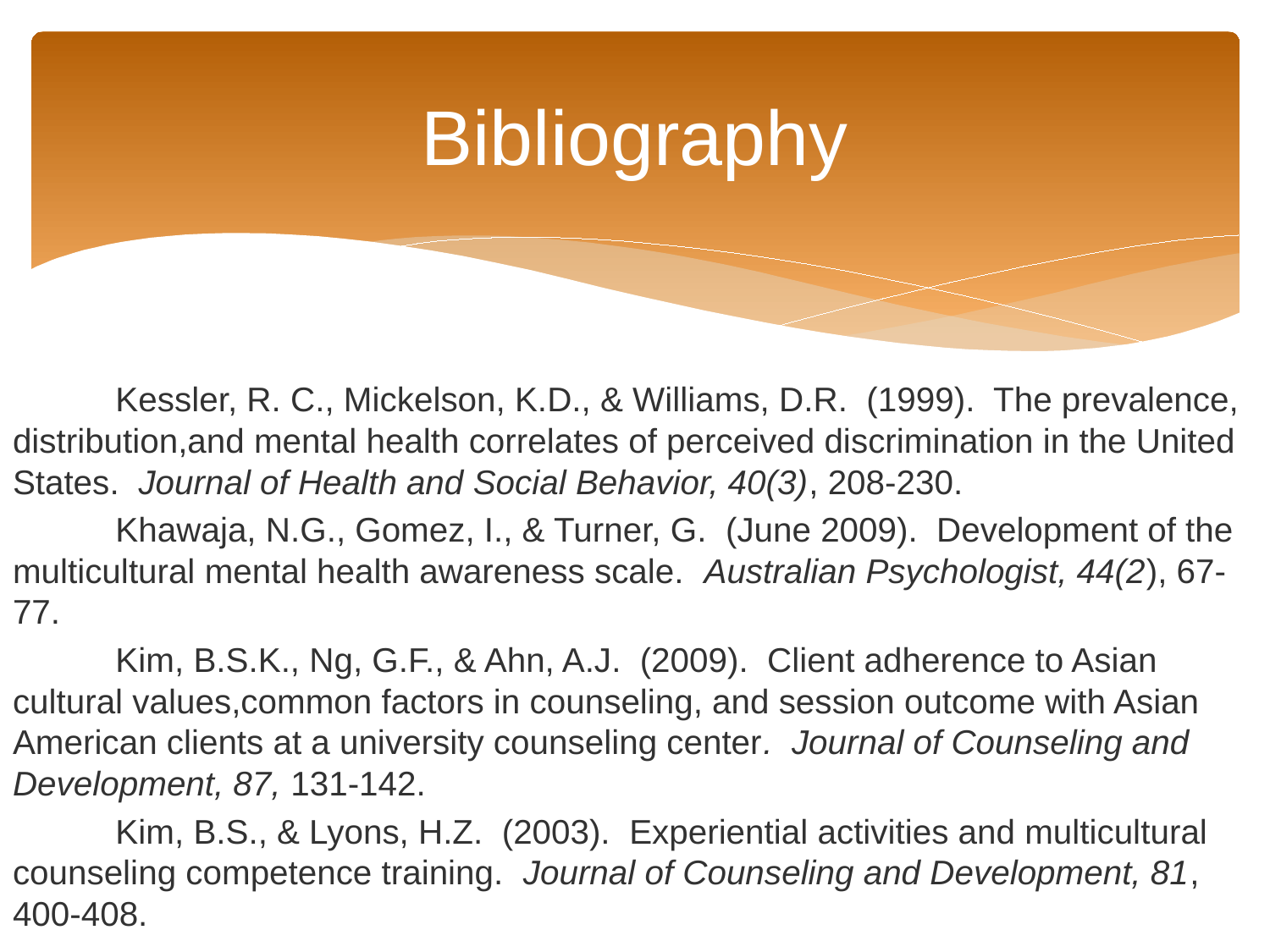

# Bibliography
	Kessler, R. C., Mickelson, K.D., & Williams, D.R.  (1999).  The prevalence, distribution,and mental health correlates of perceived discrimination in the United States.  Journal of Health and Social Behavior, 40(3), 208-230.
	Khawaja, N.G., Gomez, I., & Turner, G.  (June 2009).  Development of the multicultural mental health awareness scale.  Australian Psychologist, 44(2), 67-77.
	Kim, B.S.K., Ng, G.F., & Ahn, A.J.  (2009).  Client adherence to Asian cultural values,common factors in counseling, and session outcome with Asian American clients at a university counseling center.  Journal of Counseling and Development, 87, 131-142.
	Kim, B.S., & Lyons, H.Z.  (2003).  Experiential activities and multicultural counseling competence training.  Journal of Counseling and Development, 81, 400-408.